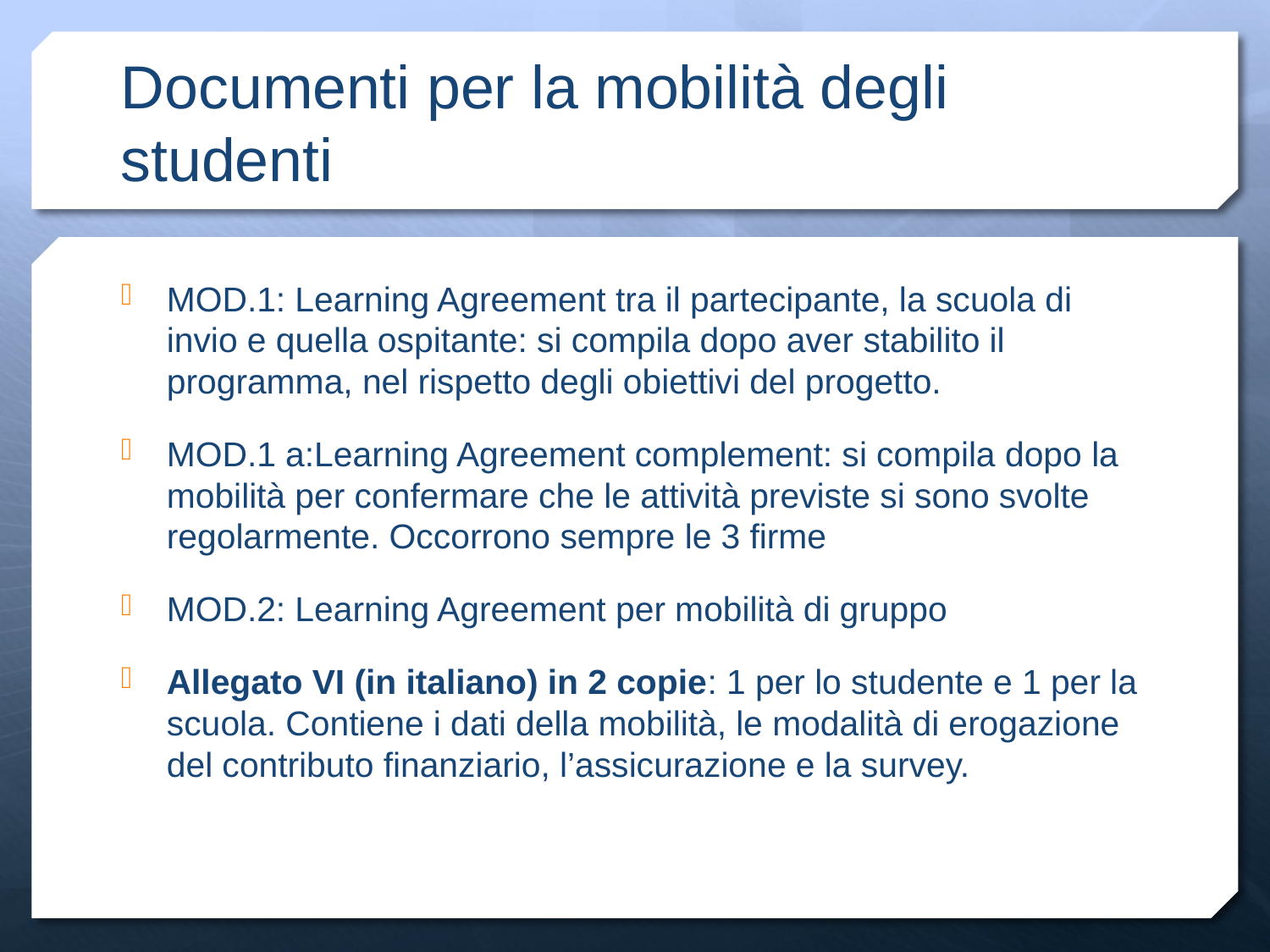

# Documenti per la mobilità degli studenti
MOD.1: Learning Agreement tra il partecipante, la scuola di invio e quella ospitante: si compila dopo aver stabilito il programma, nel rispetto degli obiettivi del progetto.
MOD.1 a:Learning Agreement complement: si compila dopo la mobilità per confermare che le attività previste si sono svolte regolarmente. Occorrono sempre le 3 firme
MOD.2: Learning Agreement per mobilità di gruppo
Allegato VI (in italiano) in 2 copie: 1 per lo studente e 1 per la scuola. Contiene i dati della mobilità, le modalità di erogazione del contributo finanziario, l’assicurazione e la survey.